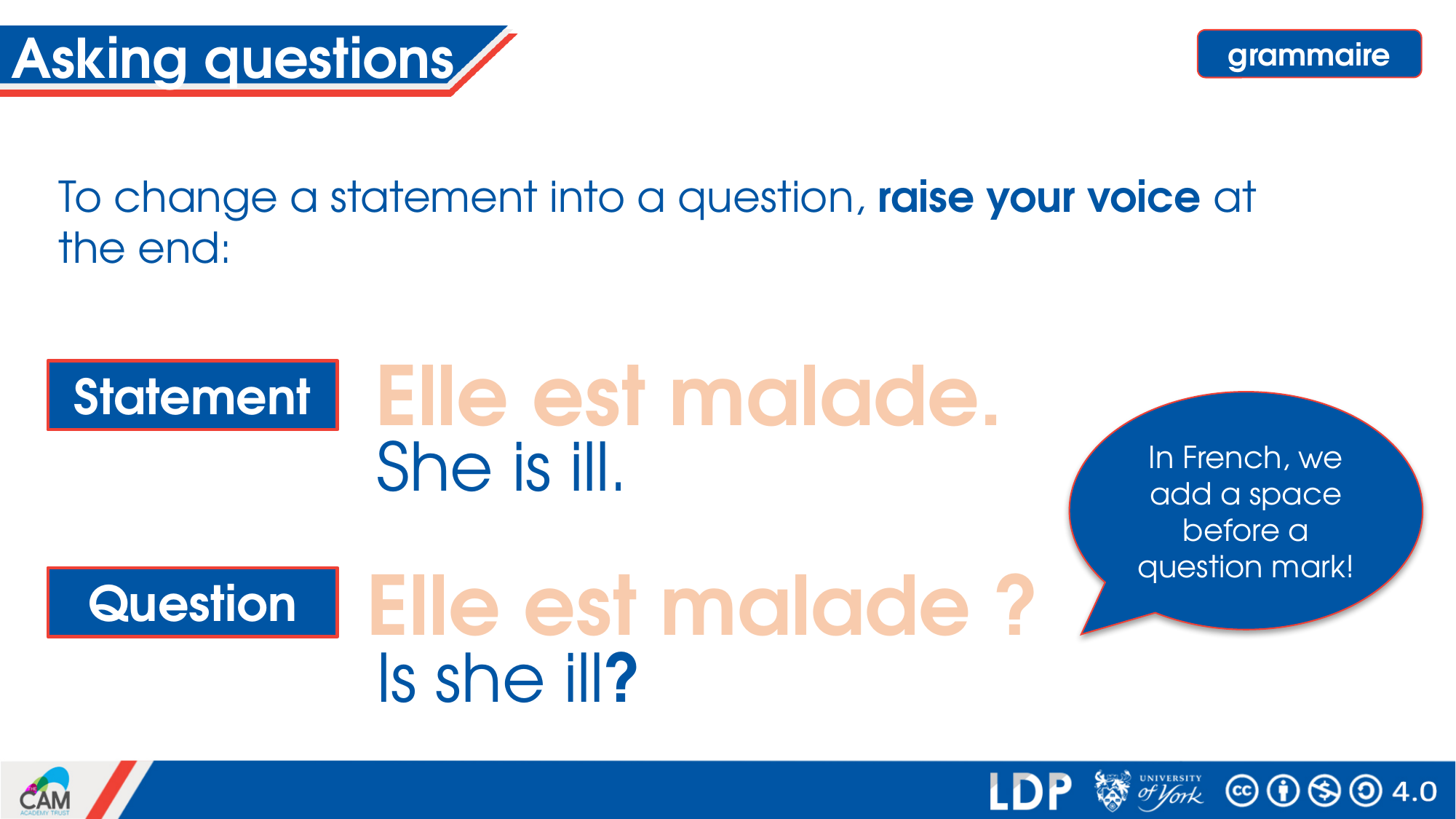

# Asking questions
grammaire
To change a statement into a question, raise your voice at the end:
Elle est malade.
Statement
In French, we add a space before a question mark!
She is ill.
Elle est malade ?
Question
Is she ill?